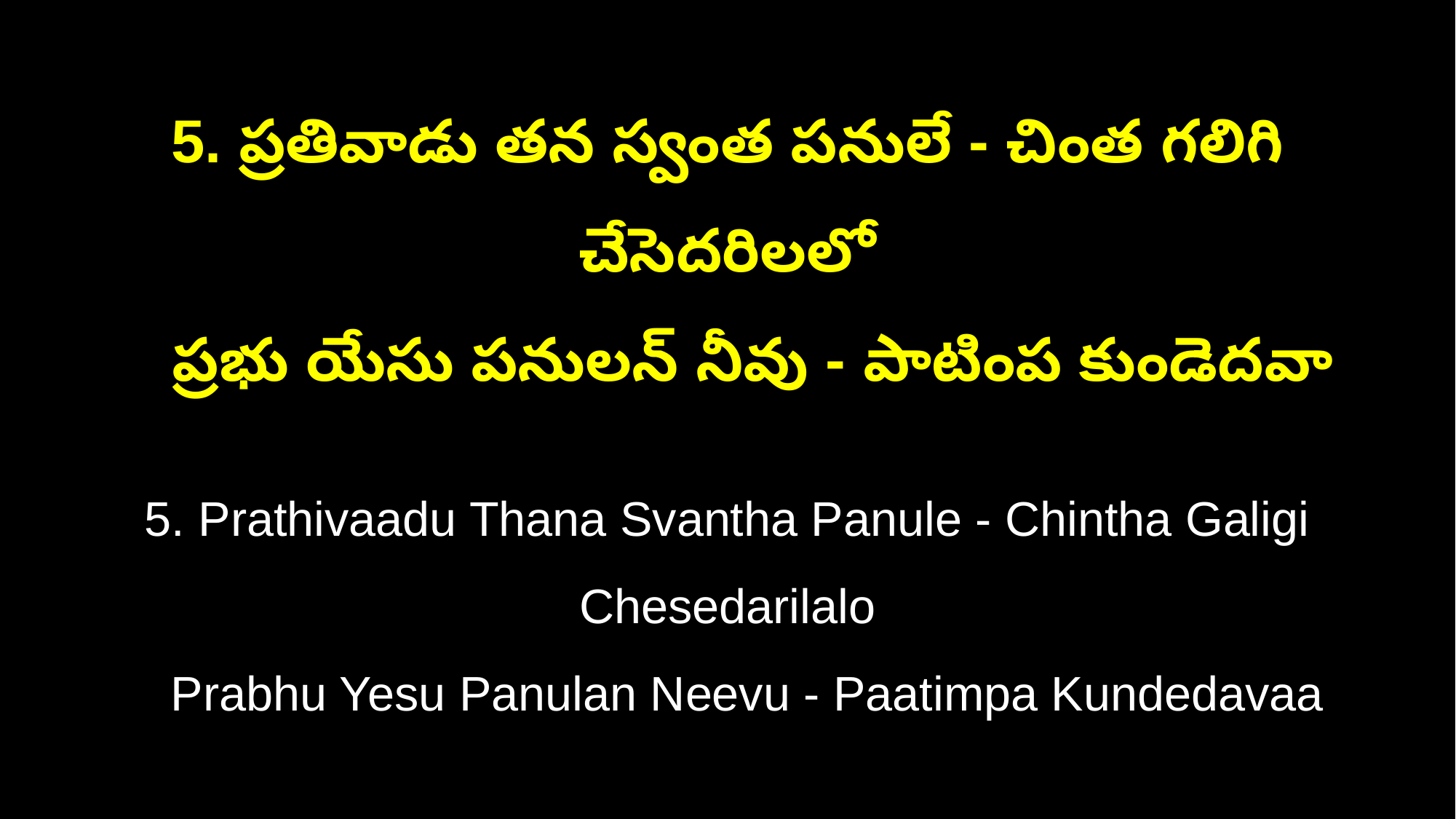

5. ప్రతివాడు తన స్వంత పనులే - చింత గలిగి చేసెదరిలలో
   ప్రభు యేసు పనులన్ నీవు - పాటింప కుండెదవా
5. Prathivaadu Thana Svantha Panule - Chintha Galigi Chesedarilalo
   Prabhu Yesu Panulan Neevu - Paatimpa Kundedavaa